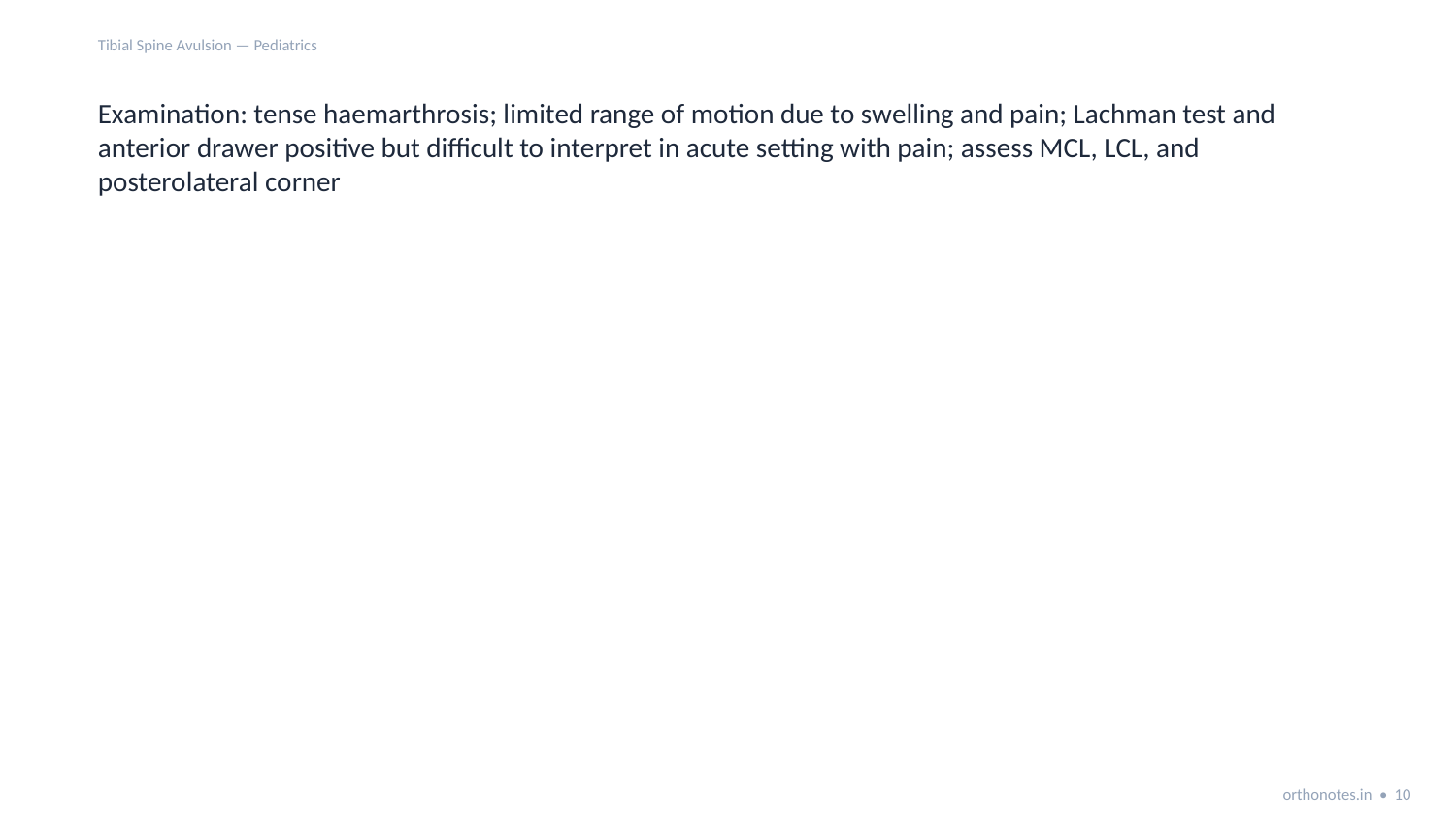

Tibial Spine Avulsion — Pediatrics
Examination: tense haemarthrosis; limited range of motion due to swelling and pain; Lachman test and anterior drawer positive but difficult to interpret in acute setting with pain; assess MCL, LCL, and posterolateral corner
orthonotes.in  •  10